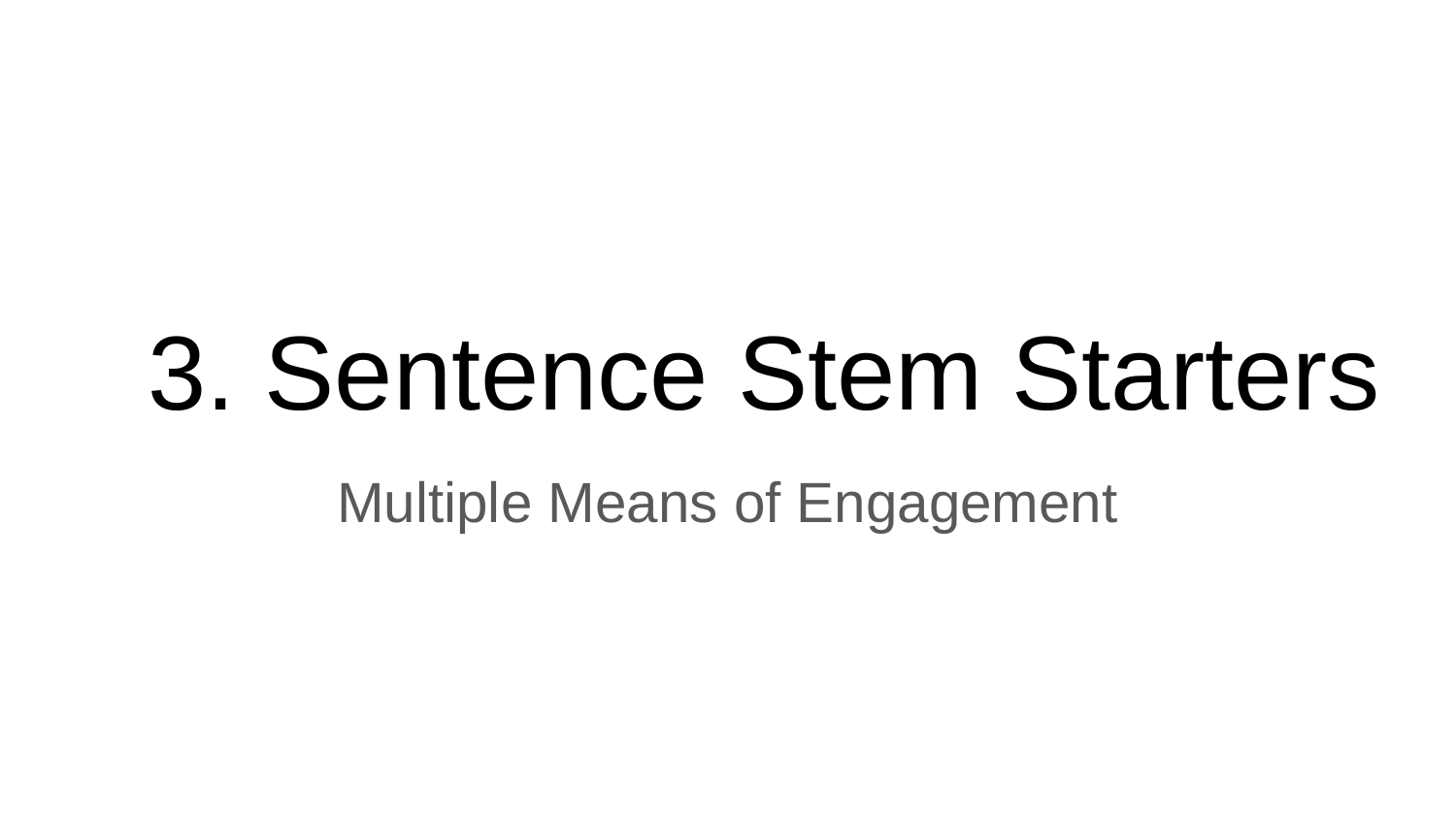

# 3. Sentence Stem Starters
Multiple Means of Engagement